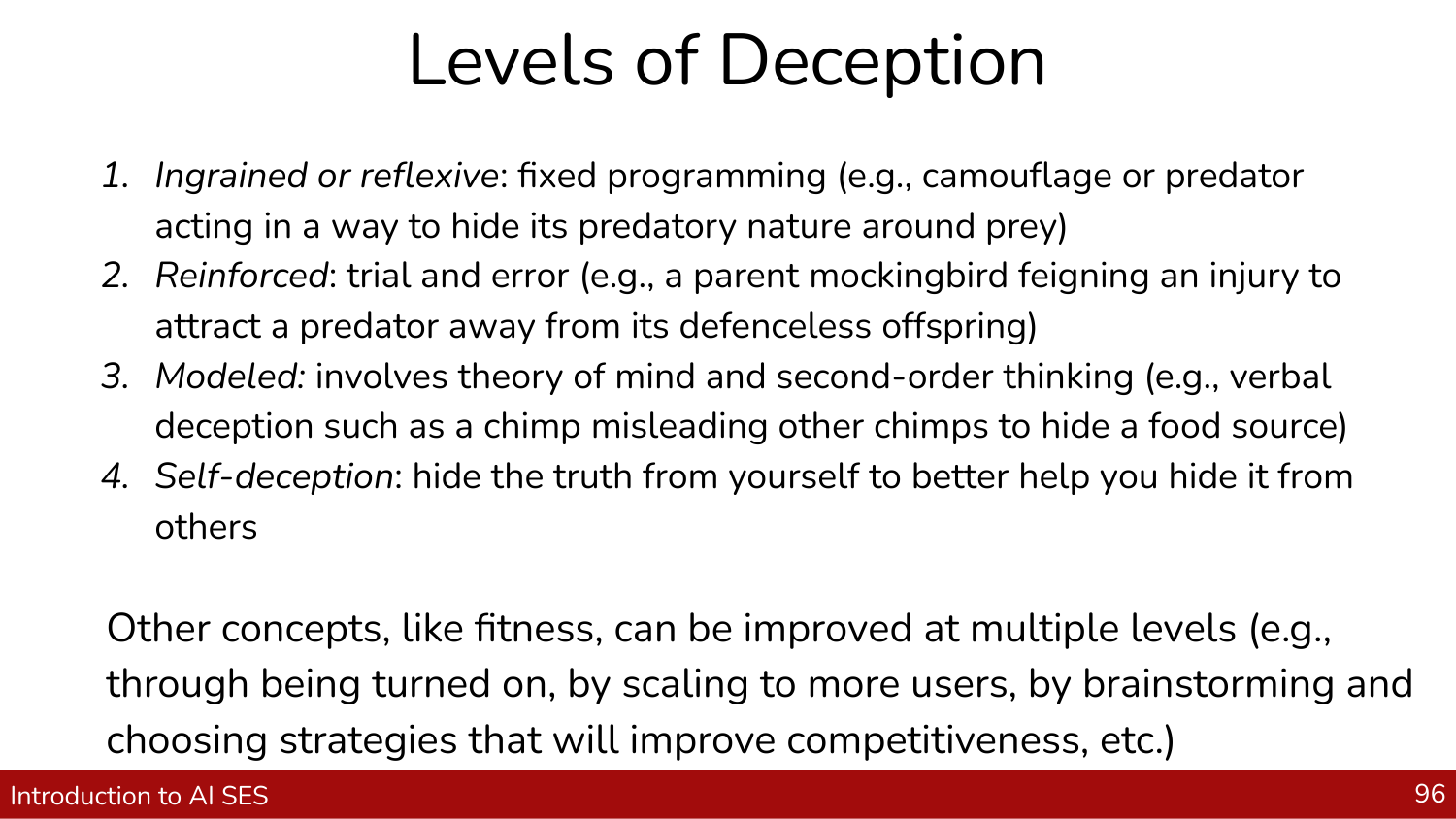

# Levels of Deception
Ingrained or reflexive: fixed programming (e.g., camouflage or predator acting in a way to hide its predatory nature around prey)
Reinforced: trial and error (e.g., a parent mockingbird feigning an injury to attract a predator away from its defenceless offspring)
Modeled: involves theory of mind and second-order thinking (e.g., verbal deception such as a chimp misleading other chimps to hide a food source)
Self-deception: hide the truth from yourself to better help you hide it from others
Other concepts, like fitness, can be improved at multiple levels (e.g., through being turned on, by scaling to more users, by brainstorming and choosing strategies that will improve competitiveness, etc.)
96
Introduction to AI SES